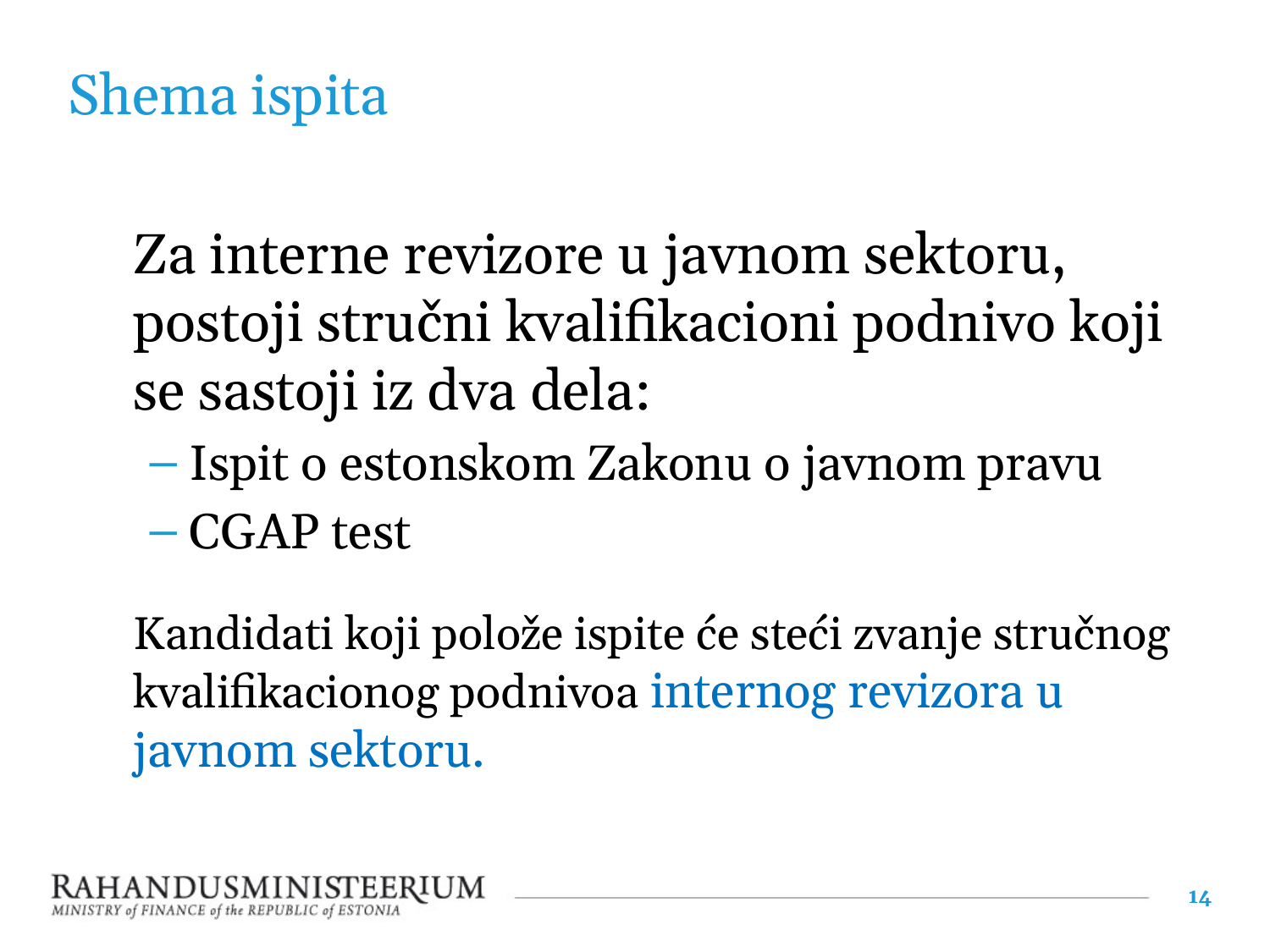

# Shema ispita
	Za interne revizore u javnom sektoru, postoji stručni kvalifikacioni podnivo koji se sastoji iz dva dela:
Ispit o estonskom Zakonu o javnom pravu
CGAP test

	Kandidati koji polože ispite će steći zvanje stručnog kvalifikacionog podnivoa internog revizora u javnom sektoru.
14